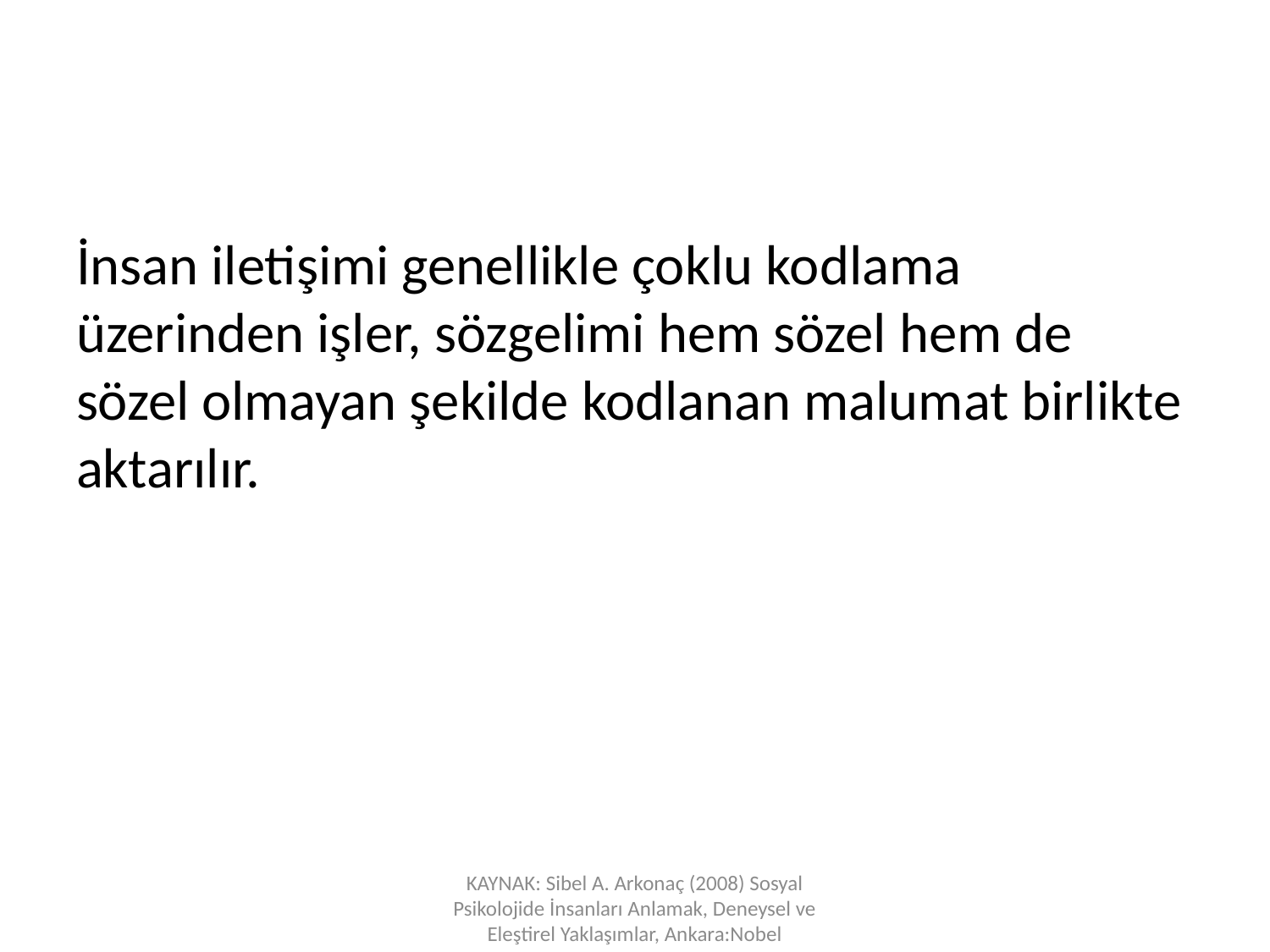

İnsan iletişimi genellikle çoklu kodlama üzerinden işler, sözgelimi hem sözel hem de sözel olmayan şekilde kodlanan malumat birlikte aktarılır.
KAYNAK: Sibel A. Arkonaç (2008) Sosyal Psikolojide İnsanları Anlamak, Deneysel ve Eleştirel Yaklaşımlar, Ankara:Nobel